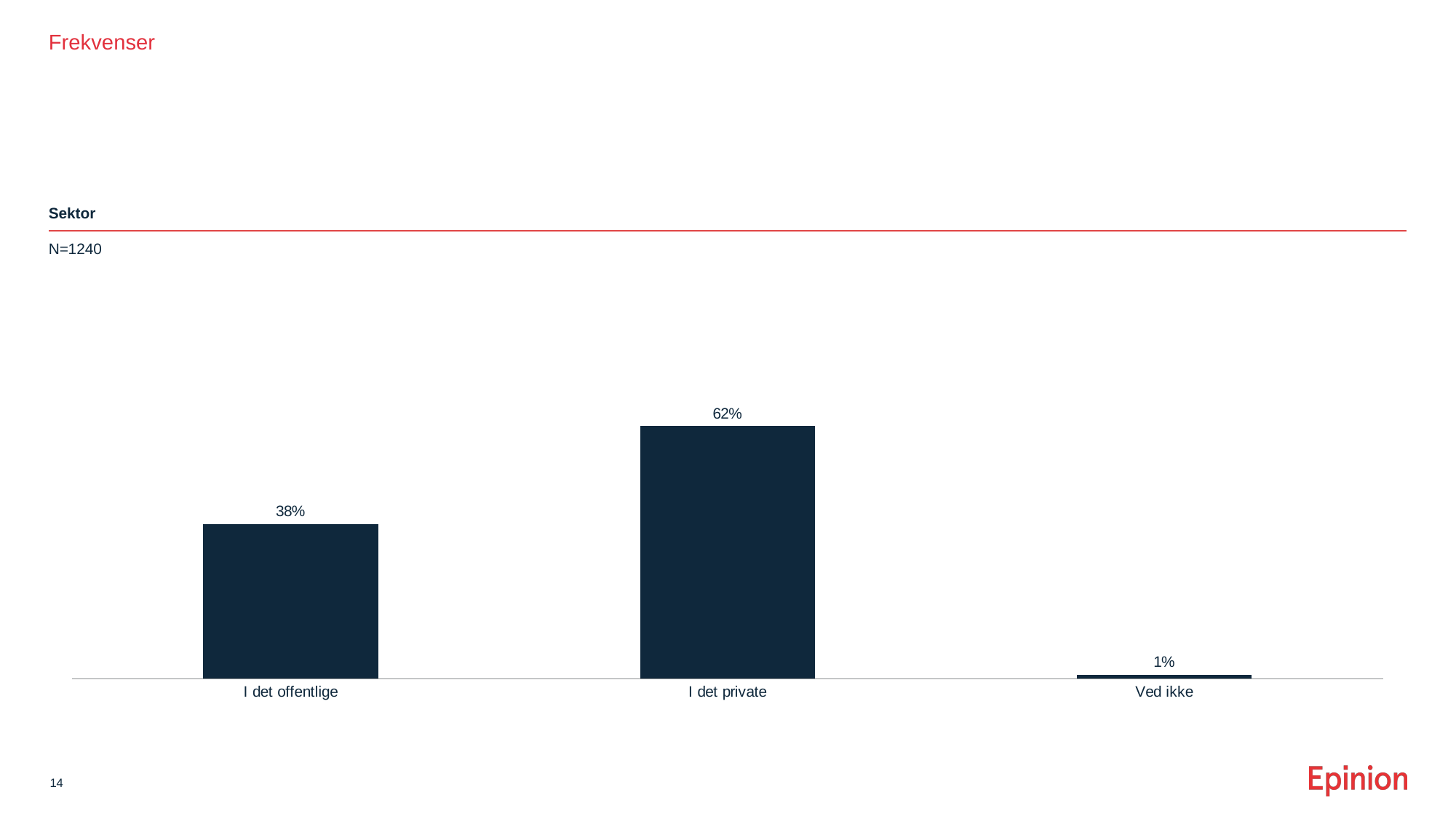

Frekvenser
#
Sektor
N=1240

### Chart

| Category | Procentandel |
|---|---|
| I det offentlige | 0.38 |
| I det private | 0.62 |
| Ved ikke | 0.01 |
14